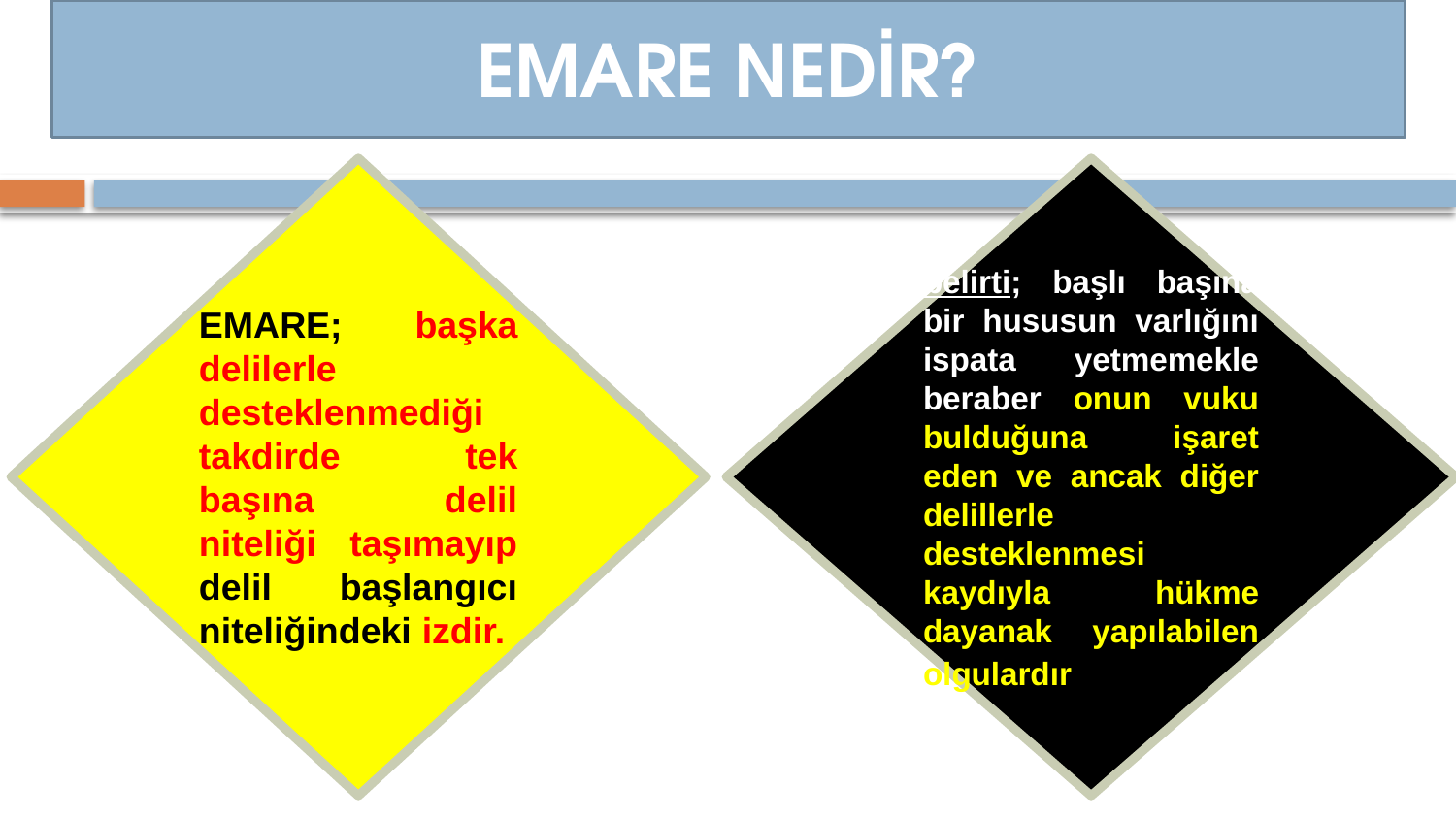

EMARE NEDİR?
EMARE; başka delilerle desteklenmediği takdirde tek başına delil niteliği taşımayıp delil başlangıcı niteliğindeki izdir.
belirti; başlı başına bir hususun varlığını ispata yetmemekle beraber onun vuku bulduğuna işaret eden ve ancak diğer delillerle desteklenmesi kaydıyla hükme dayanak yapılabilen olgulardır.